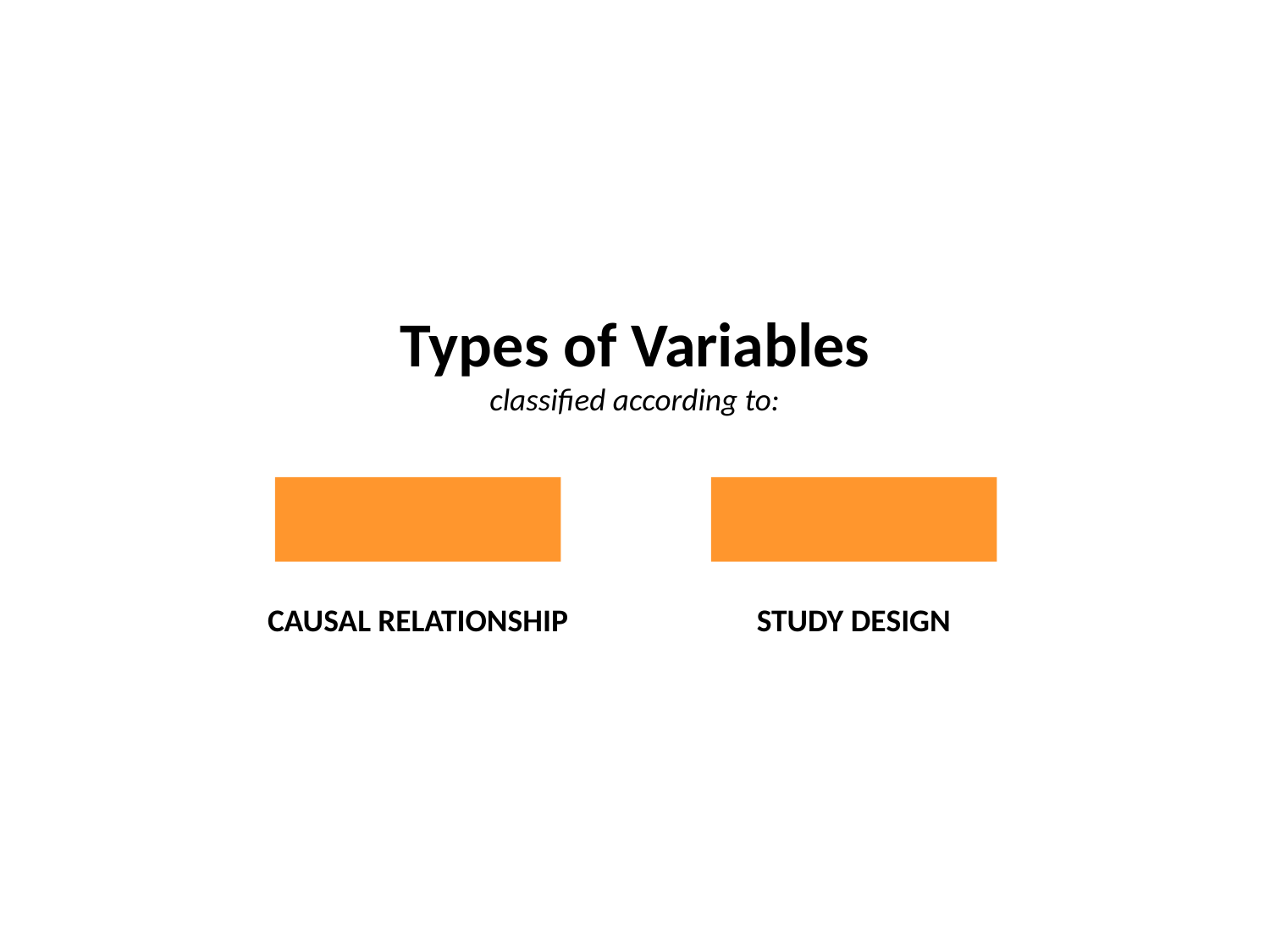

Types of Variables
classified according to:

CAUSAL RELATIONSHIP
STUDY DESIGN